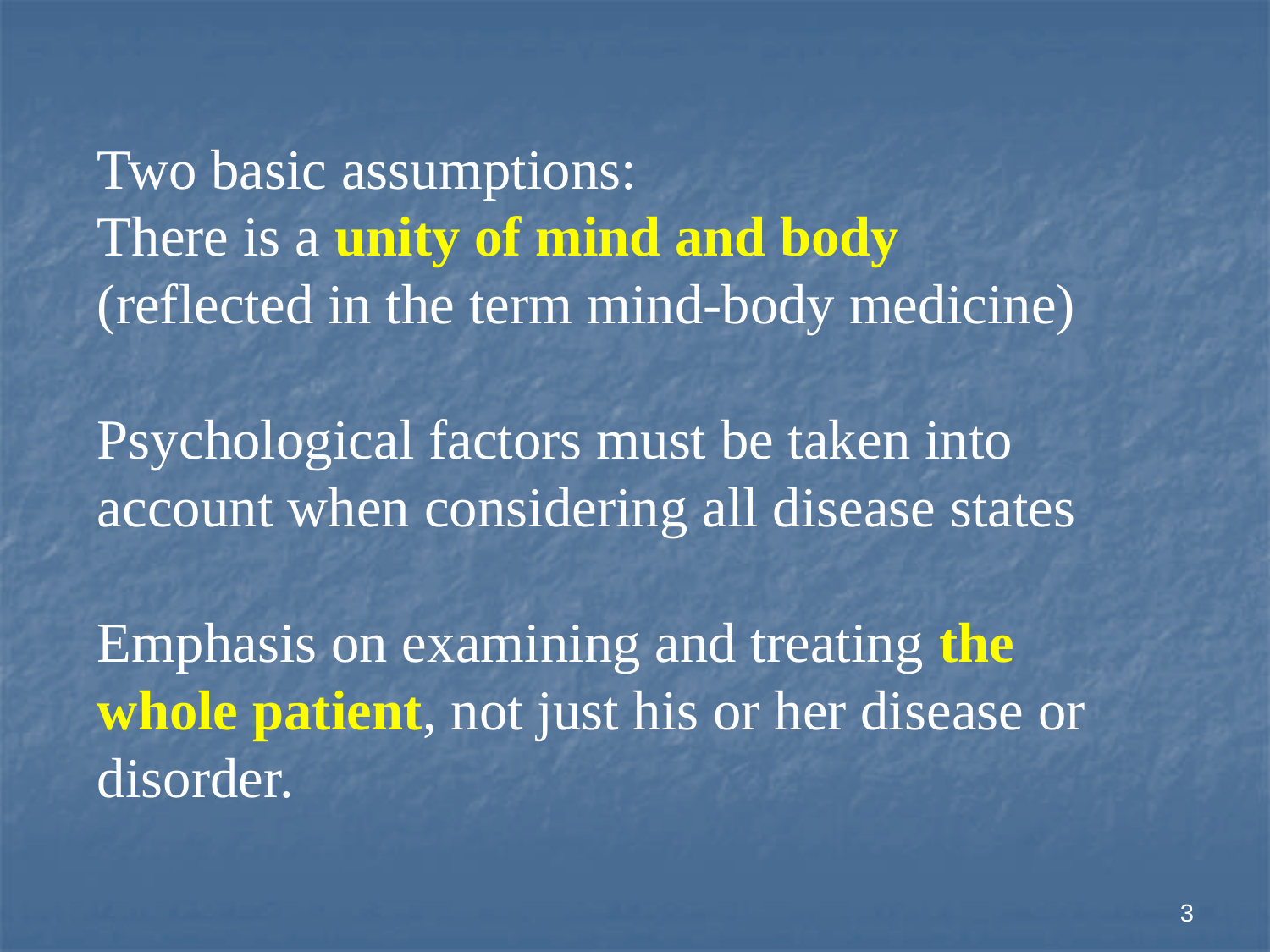

Two basic assumptions:
There is a unity of mind and body (reflected in the term mind-body medicine)

Psychological factors must be taken into account when considering all disease states

Emphasis on examining and treating the whole patient, not just his or her disease or disorder.
3